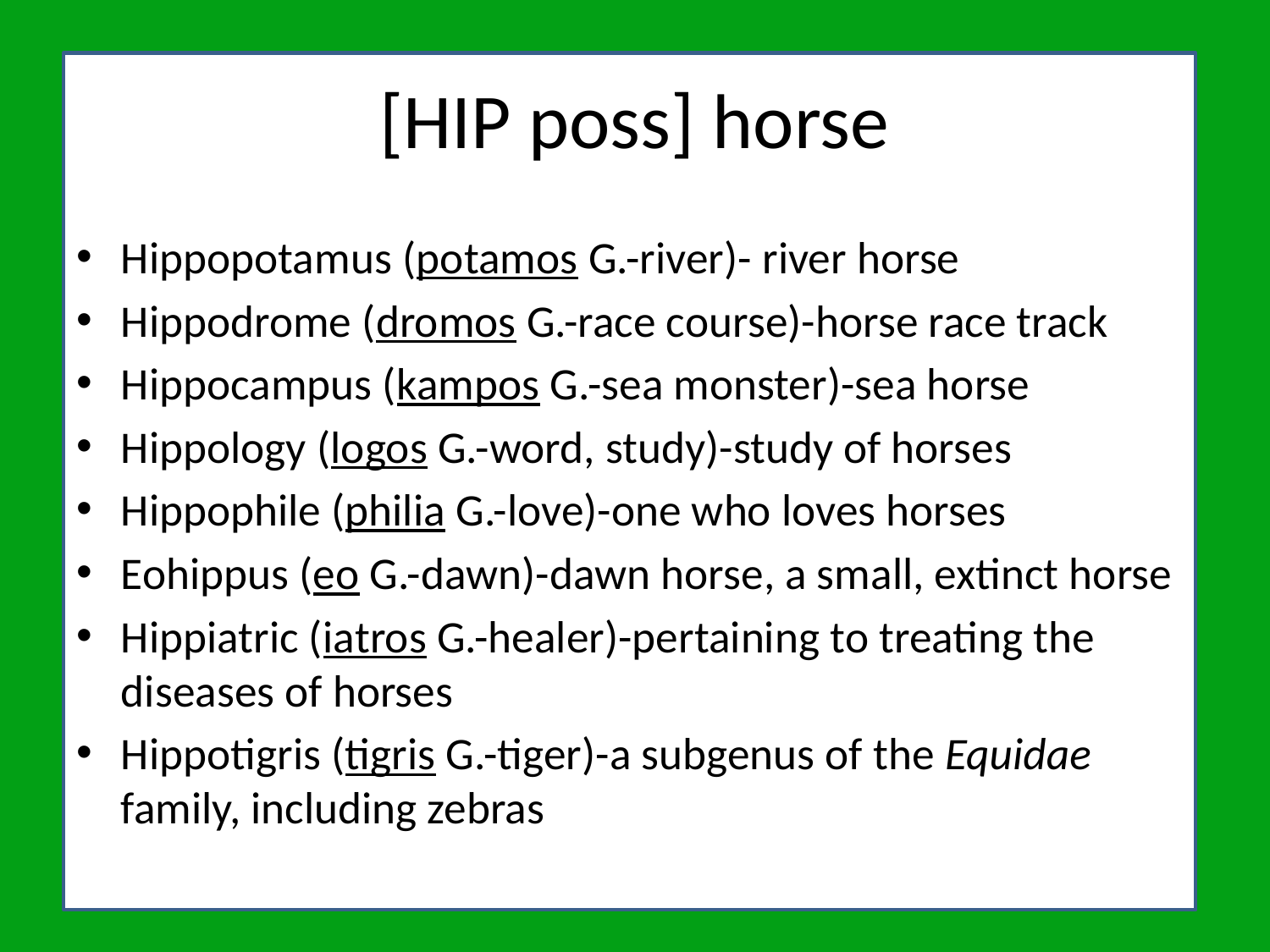

# [HIP poss] horse

Hippopotamus (potamos G.-river)- river horse
Hippodrome (dromos G.-race course)-horse race track
Hippocampus (kampos G.-sea monster)-sea horse
Hippology (logos G.-word, study)-study of horses
Hippophile (philia G.-love)-one who loves horses
Eohippus (eo G.-dawn)-dawn horse, a small, extinct horse
Hippiatric (iatros G.-healer)-pertaining to treating the diseases of horses
Hippotigris (tigris G.-tiger)-a subgenus of the Equidae family, including zebras